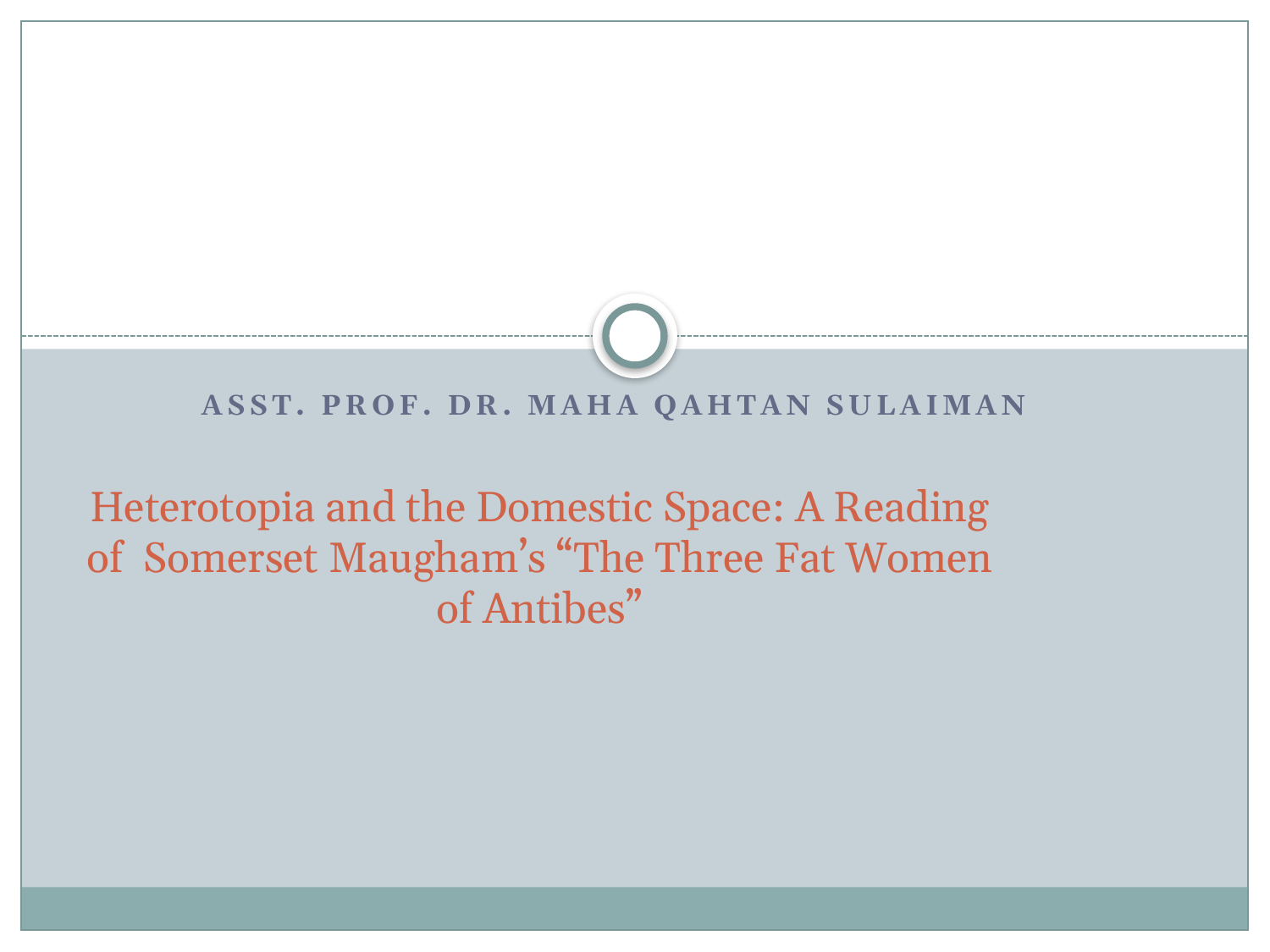

Asst. Prof. Dr. Maha Qahtan Sulaiman
# Heterotopia and the Domestic Space: A Reading of  Somerset Maugham’s “The Three Fat Women of Antibes”